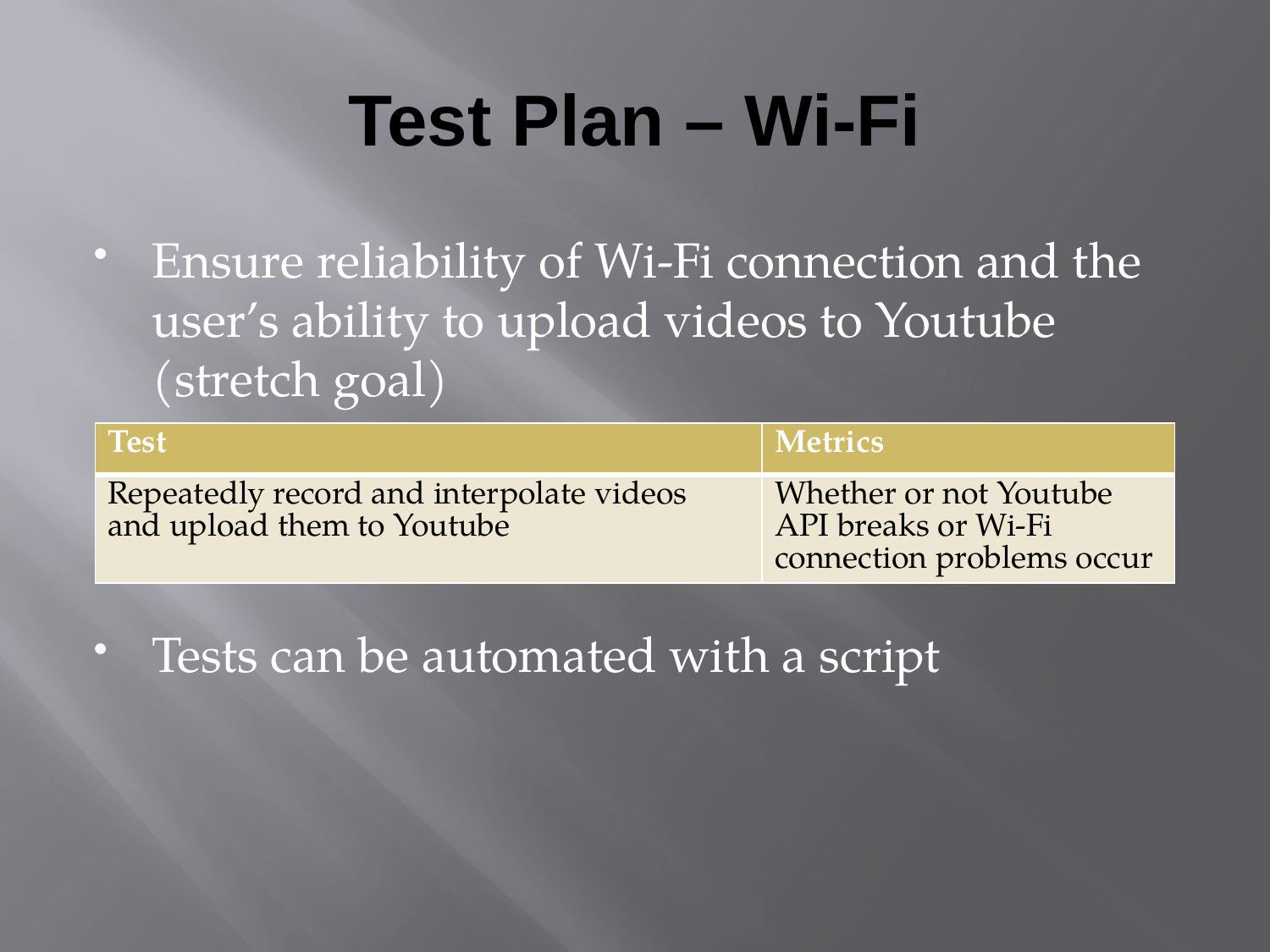

# Test Plan – Wi-Fi
Ensure reliability of Wi-Fi connection and the user’s ability to upload videos to Youtube (stretch goal)

Tests can be automated with a script

| Test | Metrics |
| --- | --- |
| Repeatedly record and interpolate videos and upload them to Youtube | Whether or not Youtube API breaks or Wi-Fi connection problems occur |